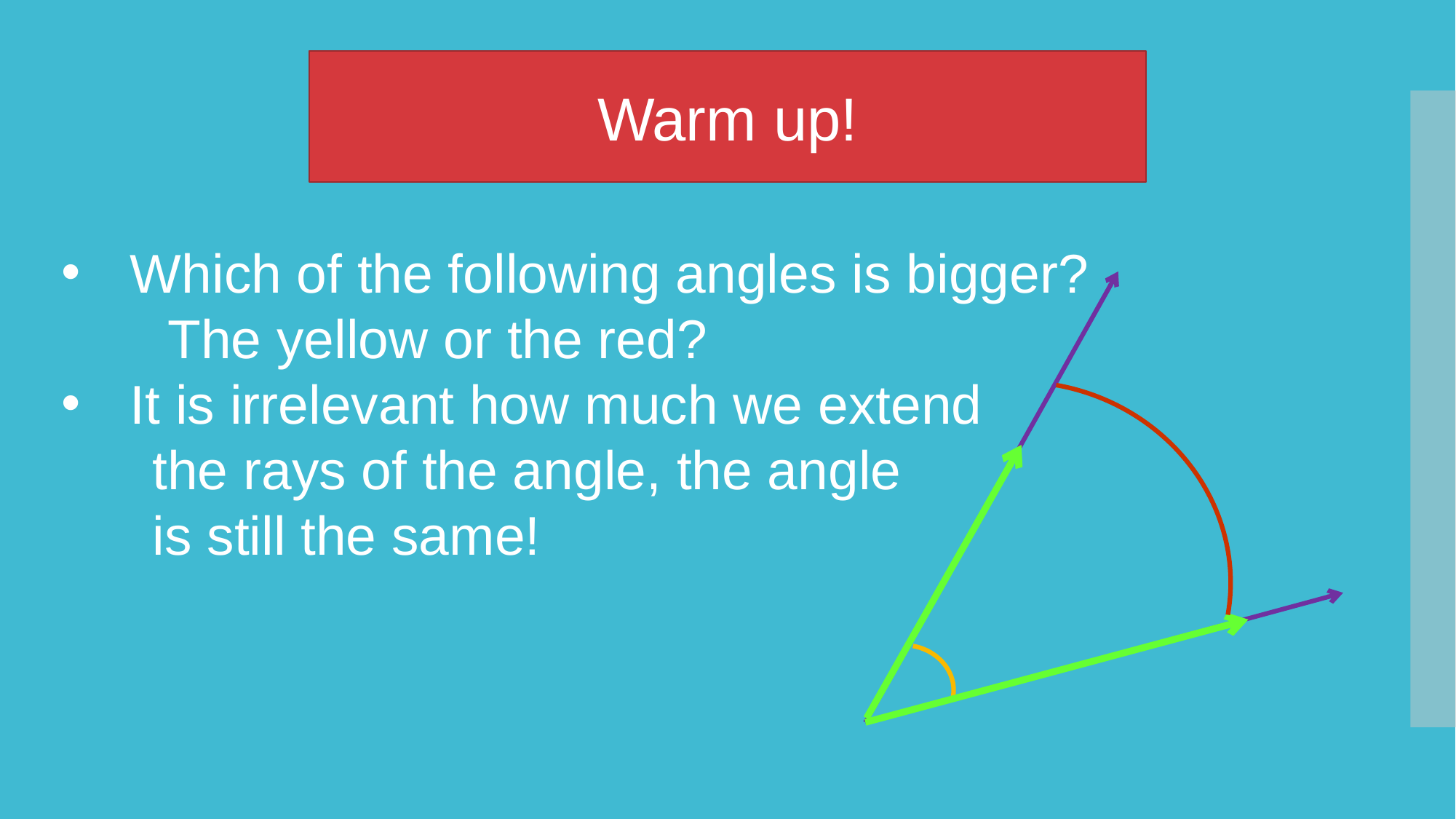

Warm up!
Which of the following angles is bigger?
       The yellow or the red?
It is irrelevant how much we extend
      the rays of the angle, the angle
      is still the same!